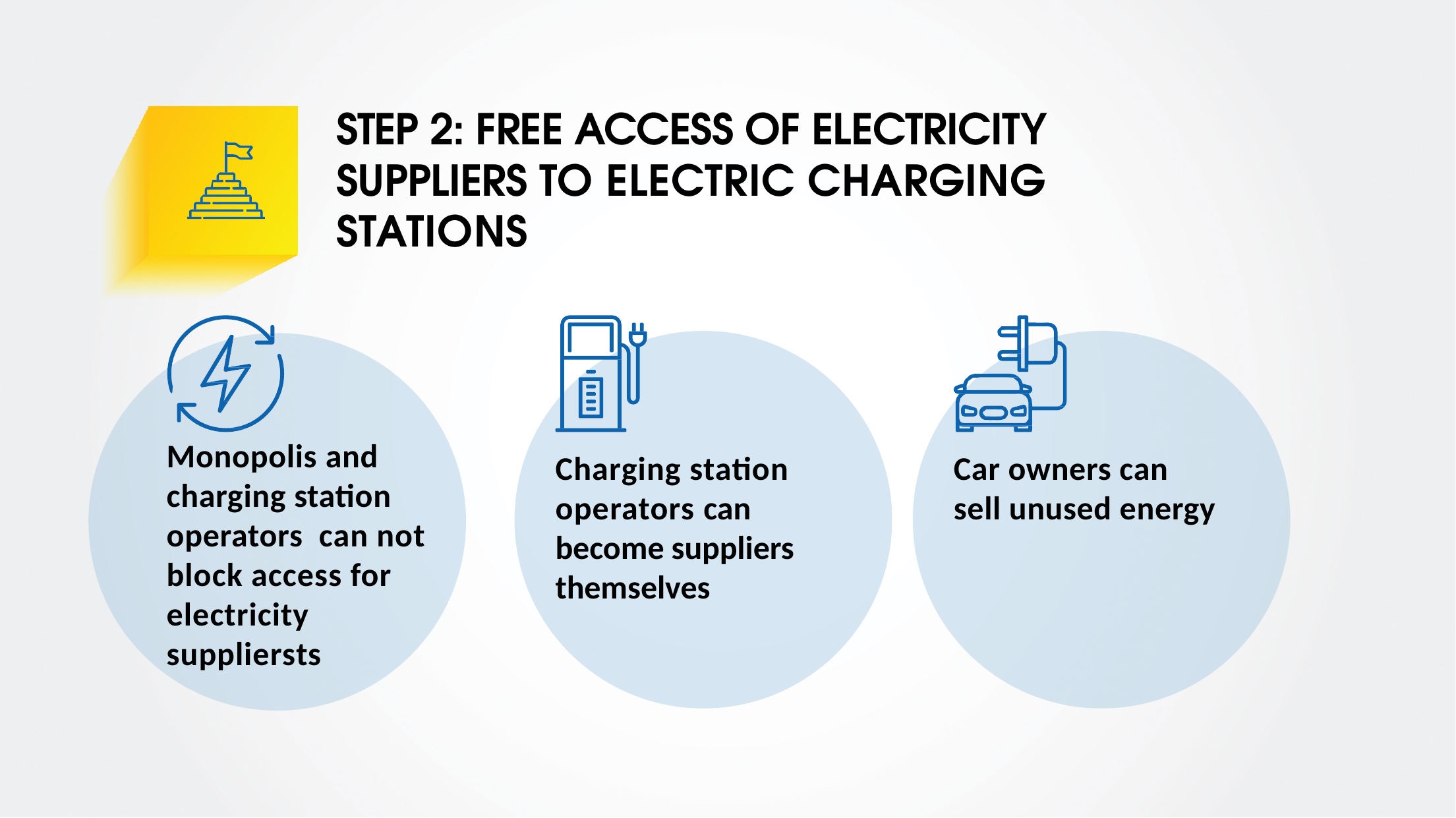

# STEP 2: FREE ACCESS OF ELECTRICITY SUPPLIERS TO ELECTRIC CHARGING STATIONS

Monopolis and charging station  operators  can not block access for electricity suppliersts
Charging station operators can become suppliers themselves
Car owners can sell unused energy